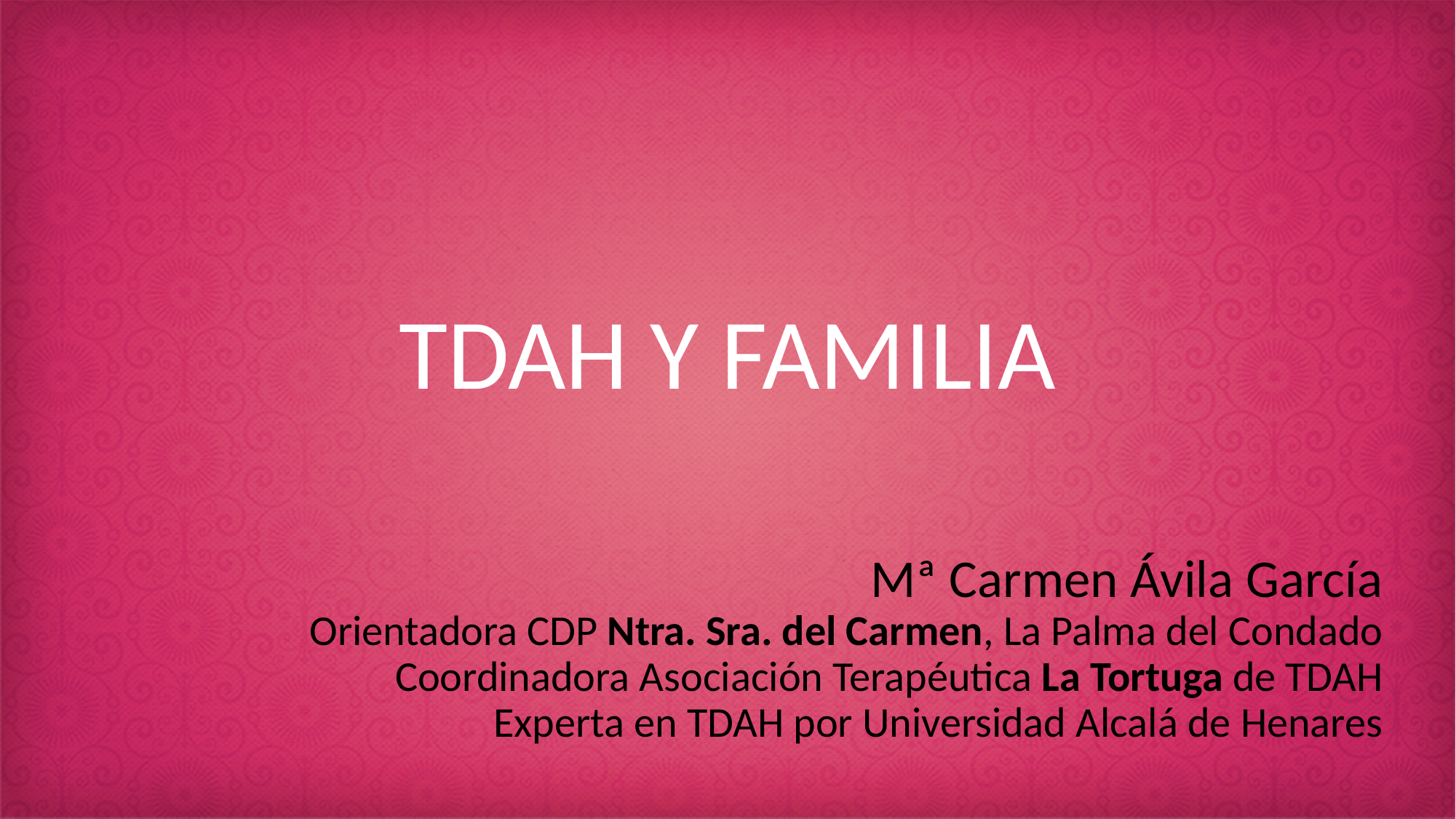

# TDAH Y FAMILIA
Mª Carmen Ávila García
Orientadora CDP Ntra. Sra. del Carmen, La Palma del Condado
Coordinadora Asociación Terapéutica La Tortuga de TDAH
Experta en TDAH por Universidad Alcalá de Henares